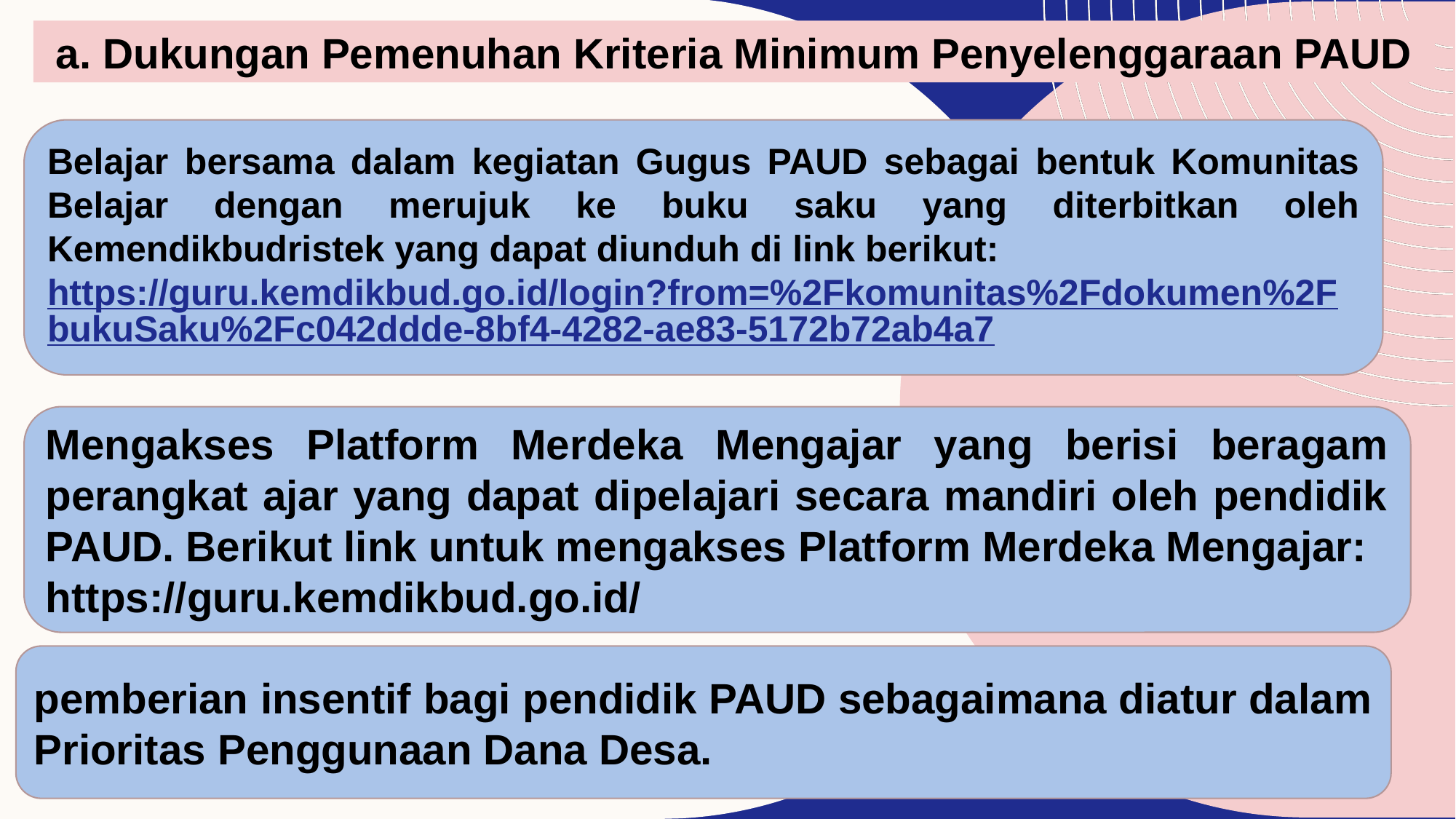

a. Dukungan Pemenuhan Kriteria Minimum Penyelenggaraan PAUD
Belajar bersama dalam kegiatan Gugus PAUD sebagai bentuk Komunitas Belajar dengan merujuk ke buku saku yang diterbitkan oleh Kemendikbudristek yang dapat diunduh di link berikut:
https://guru.kemdikbud.go.id/login?from=%2Fkomunitas%2Fdokumen%2FbukuSaku%2Fc042ddde-8bf4-4282-ae83-5172b72ab4a7

Mengakses Platform Merdeka Mengajar yang berisi beragam perangkat ajar yang dapat dipelajari secara mandiri oleh pendidik PAUD. Berikut link untuk mengakses Platform Merdeka Mengajar:
https://guru.kemdikbud.go.id/
pemberian insentif bagi pendidik PAUD sebagaimana diatur dalam Prioritas Penggunaan Dana Desa.